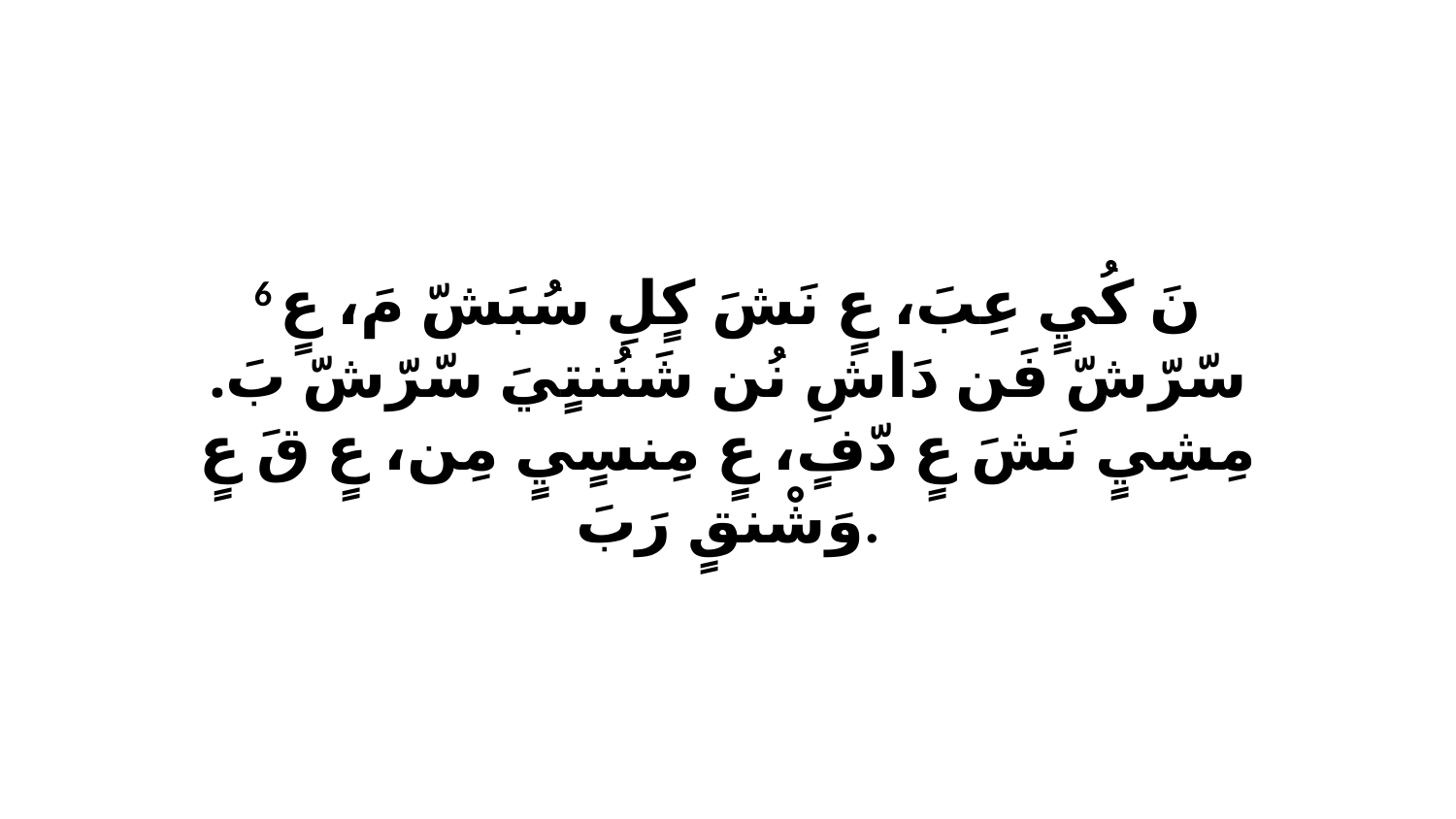

6 نَ كُيٍ عِبَ، عٍ نَشَ كٍلِ سُبَشّ مَ، عٍ سّرّشّ فَن دَاشِ نُن شَنُنتٍيَ سّرّشّ بَ. مِشِيٍ نَشَ عٍ دّفٍ، عٍ مِنسٍيٍ مِن، عٍ قَ عٍ وَشْنقٍ رَبَ.